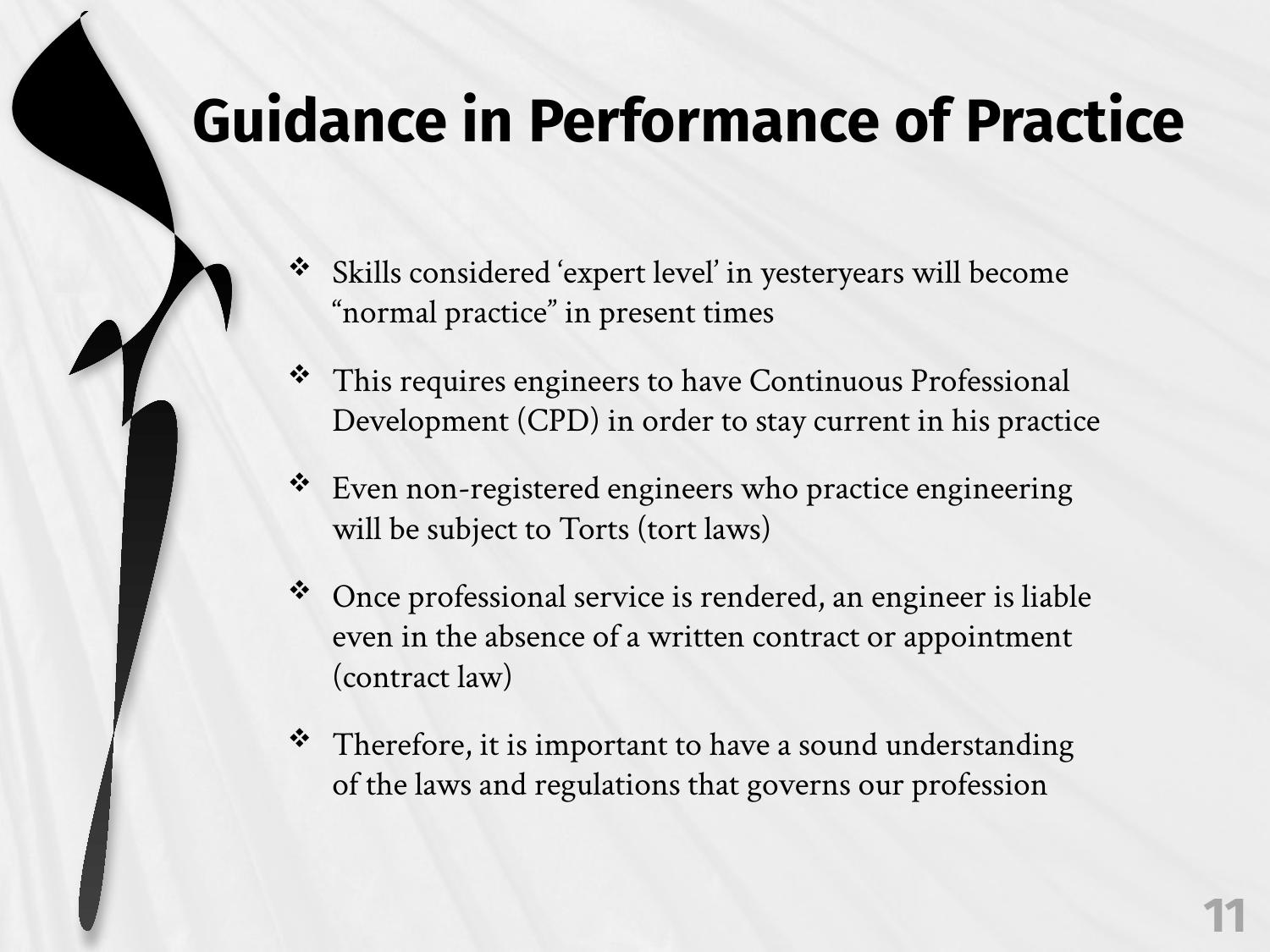

# Guidance in Performance of Practice
Skills considered ‘expert level’ in yesteryears will become “normal practice” in present times
This requires engineers to have Continuous Professional Development (CPD) in order to stay current in his practice
Even non-registered engineers who practice engineering will be subject to Torts (tort laws)
Once professional service is rendered, an engineer is liable even in the absence of a written contract or appointment (contract law)
Therefore, it is important to have a sound understanding of the laws and regulations that governs our profession

11